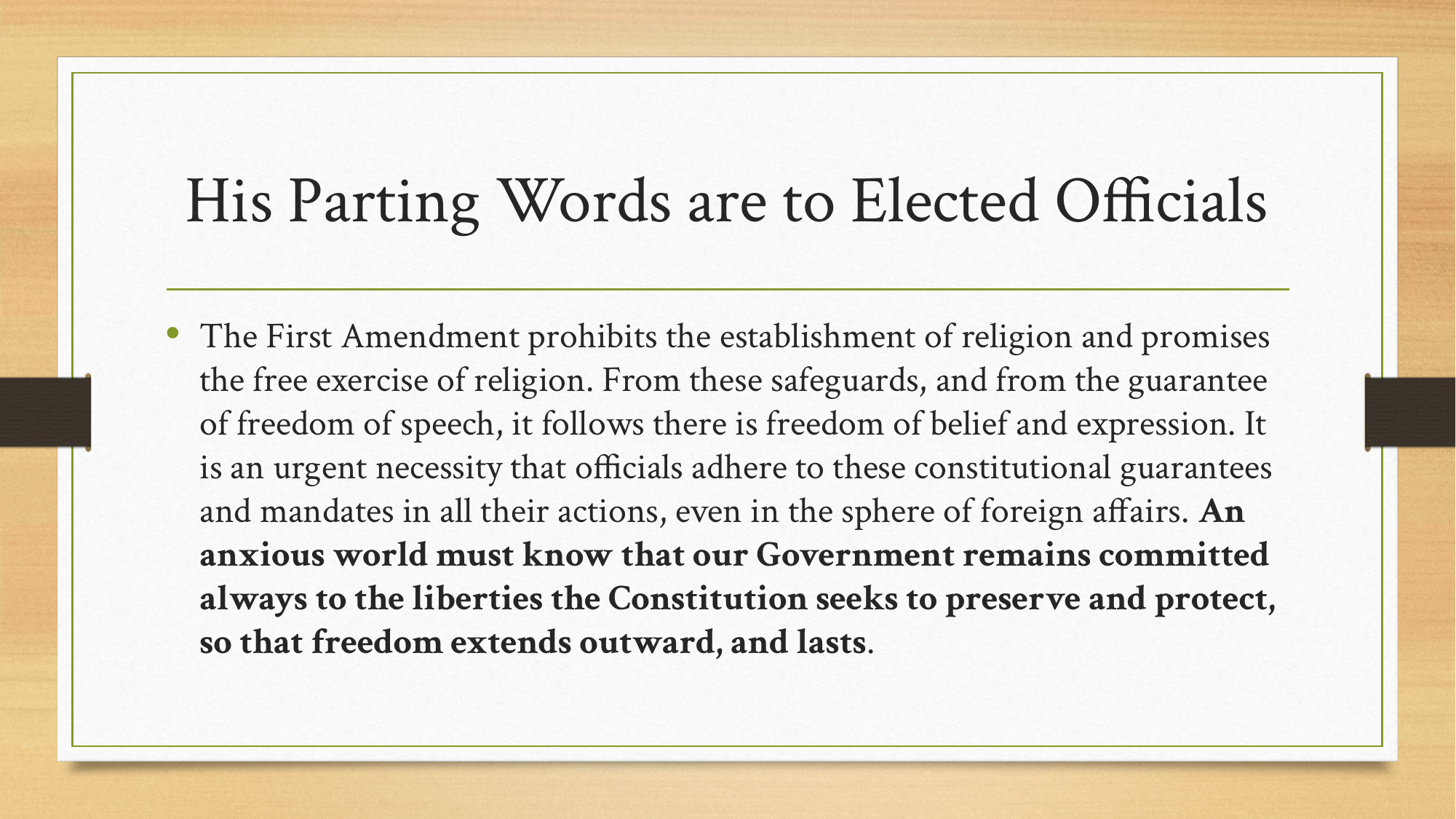

# His Parting Words are to Elected Officials
The First Amendment prohibits the establishment of religion and promises the free exercise of religion. From these safeguards, and from the guarantee of freedom of speech, it follows there is freedom of belief and expression. It is an urgent necessity that officials adhere to these constitutional guarantees and mandates in all their actions, even in the sphere of foreign affairs. An anxious world must know that our Government remains committed always to the liberties the Constitution seeks to preserve and protect, so that freedom extends outward, and lasts.